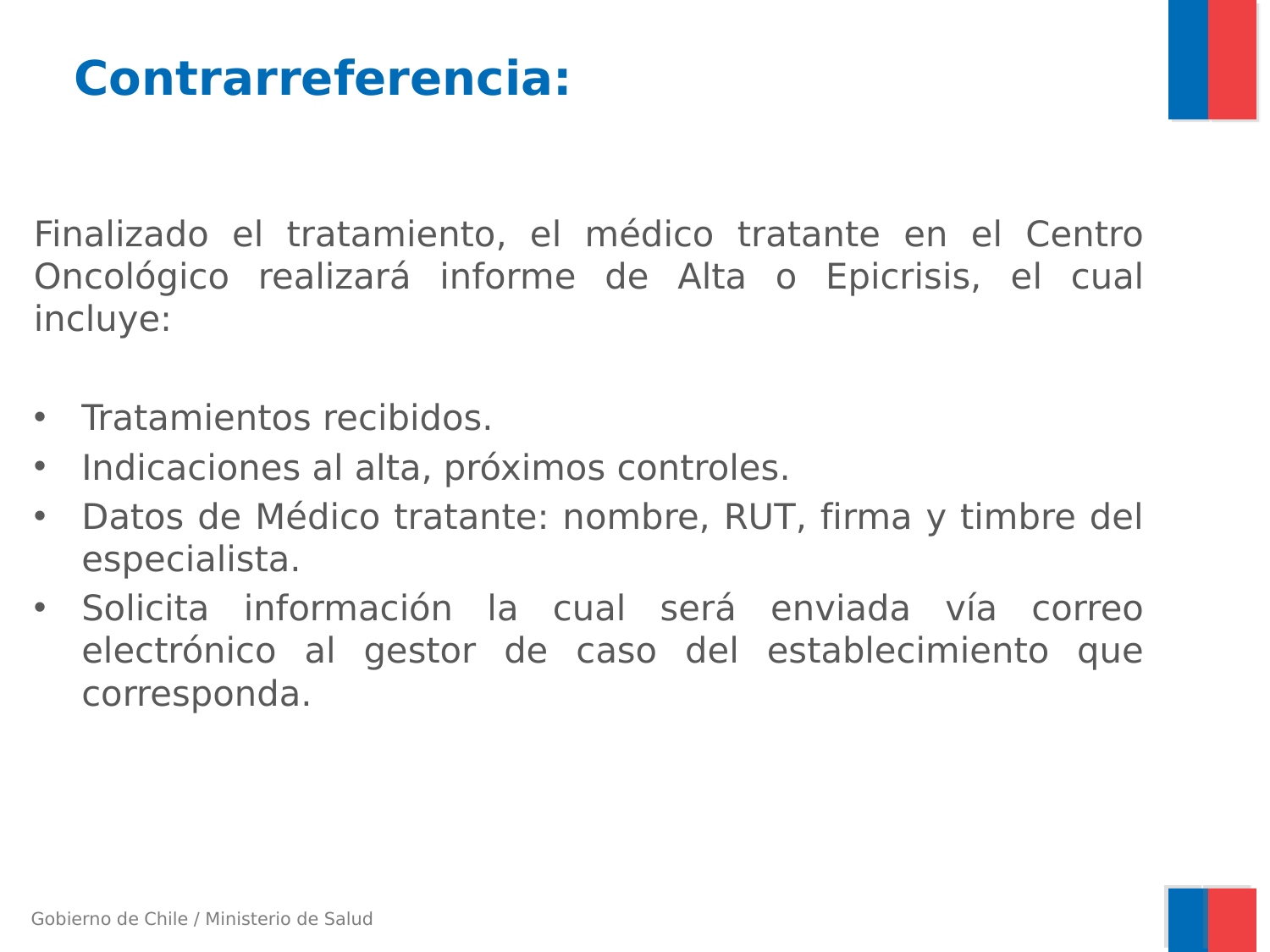

# Contrarreferencia:
Finalizado el tratamiento, el médico tratante en el Centro Oncológico realizará informe de Alta o Epicrisis, el cual incluye:

Tratamientos recibidos.
Indicaciones al alta, próximos controles.
Datos de Médico tratante: nombre, RUT, firma y timbre del especialista.
Solicita información la cual será enviada vía correo electrónico al gestor de caso del establecimiento que corresponda.